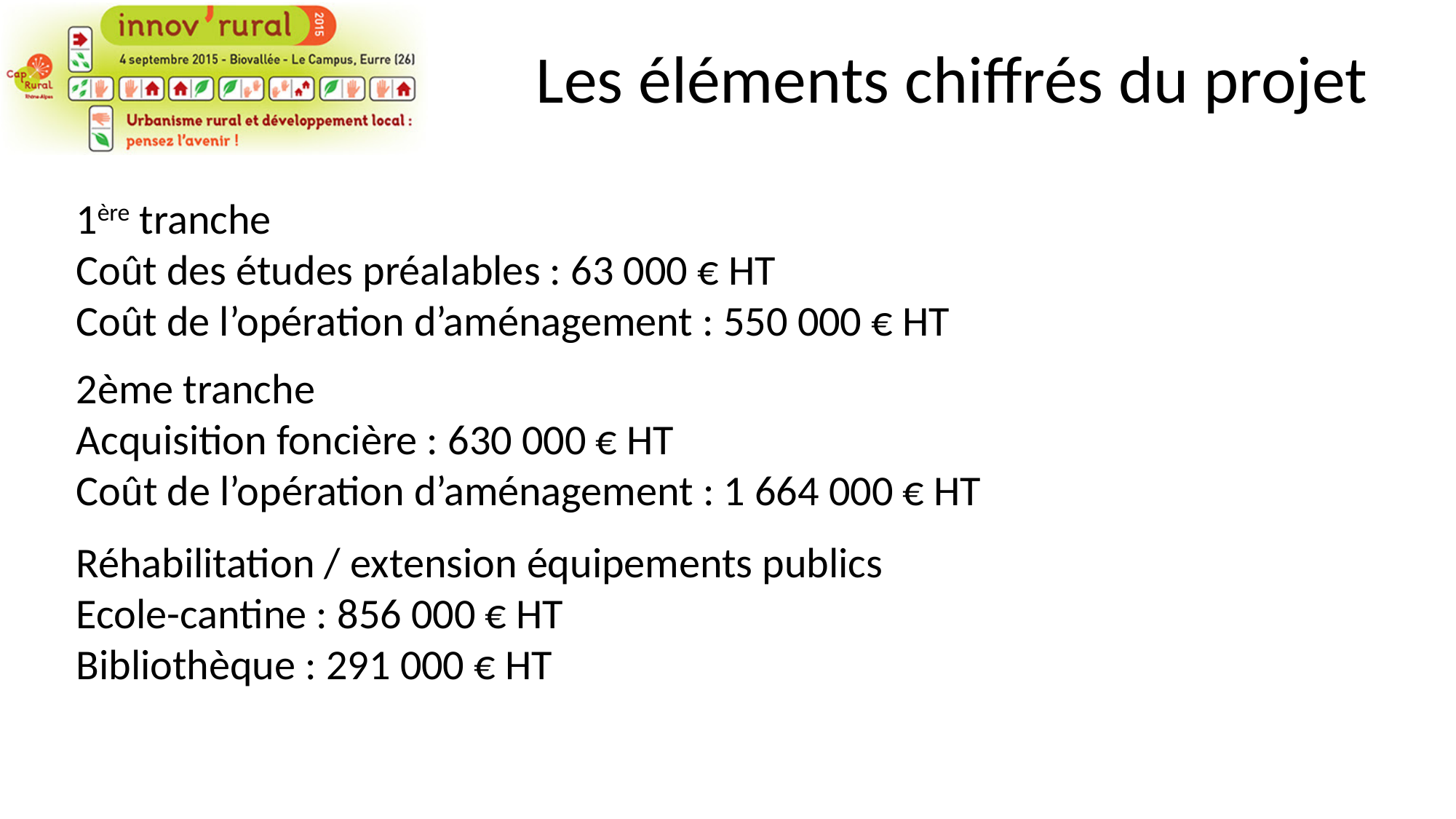

Les éléments chiffrés du projet

1ère tranche
Coût des études préalables : 63 000 € HT
Coût de l’opération d’aménagement : 550 000 € HT
2ème tranche
Acquisition foncière : 630 000 € HT
Coût de l’opération d’aménagement : 1 664 000 € HT

Réhabilitation / extension équipements publics
Ecole-cantine : 856 000 € HT
Bibliothèque : 291 000 € HT